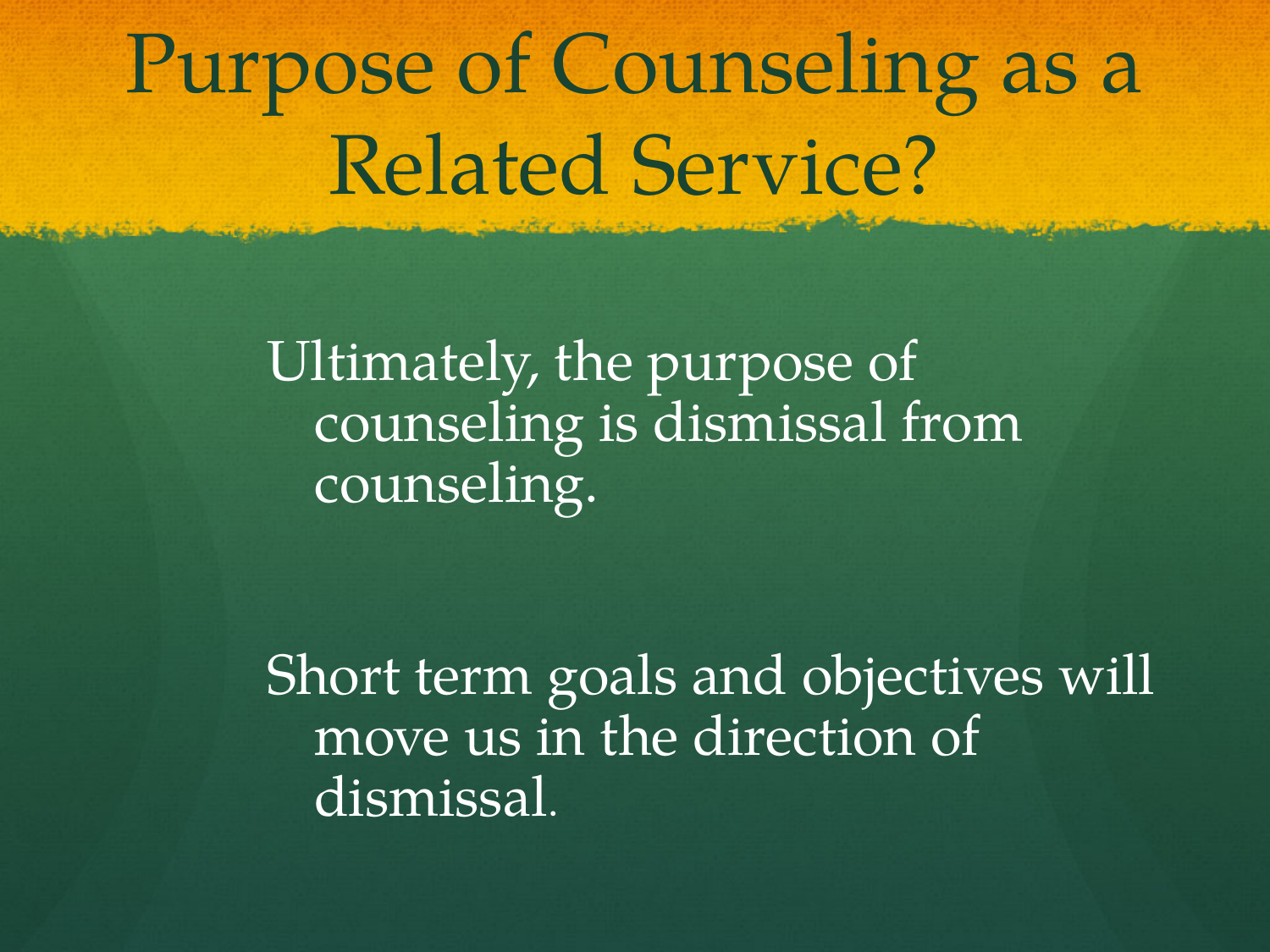

# Purpose of Counseling as a Related Service?

Ultimately, the purpose of counseling is dismissal from counseling.

Short term goals and objectives will move us in the direction of dismissal.